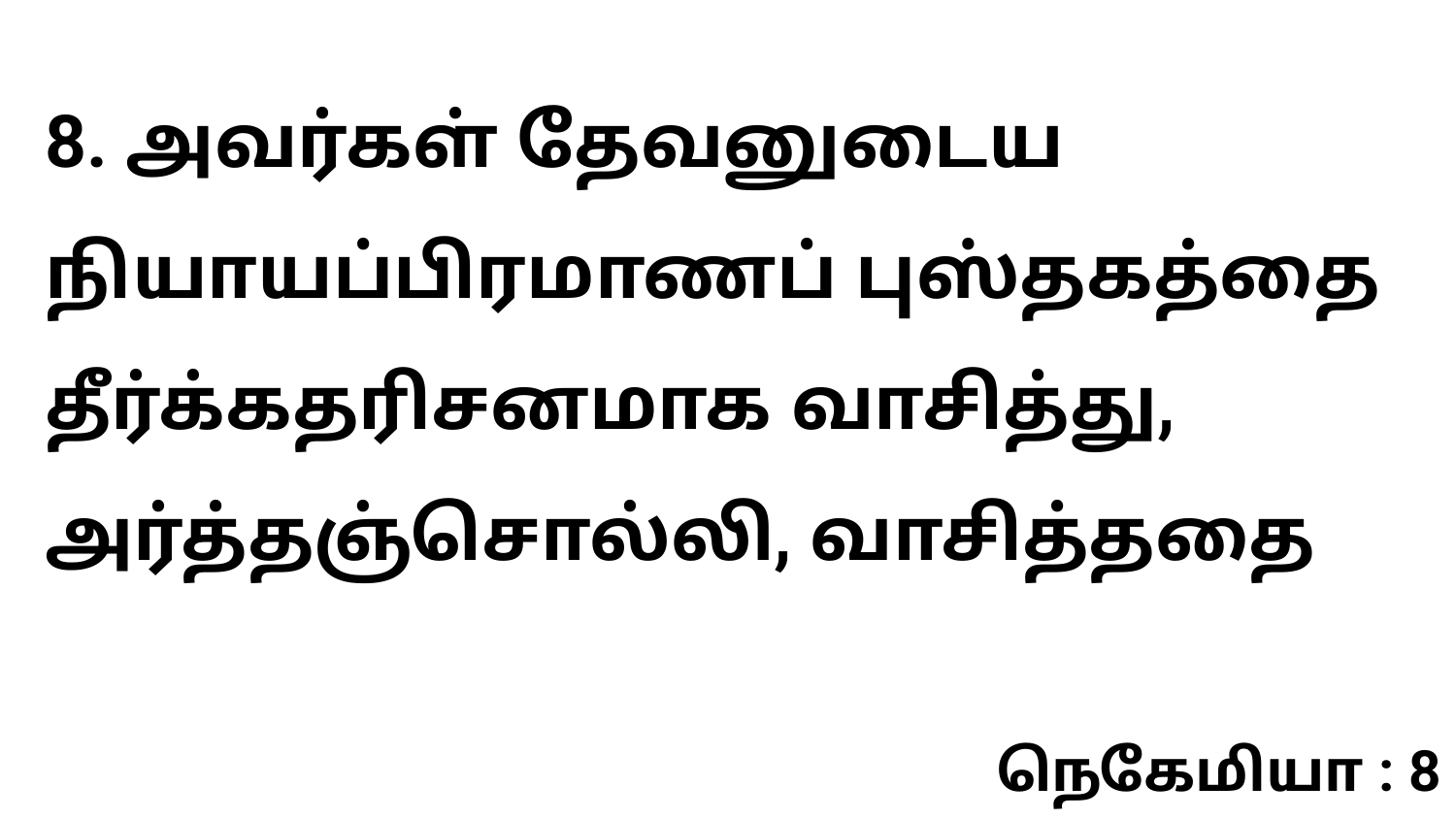

8. அவர்கள் தேவனுடைய நியாயப்பிரமாணப் புஸ்தகத்தை தீர்க்கதரிசனமாக வாசித்து, அர்த்தஞ்சொல்லி, வாசித்ததை
நெகேமியா : 8